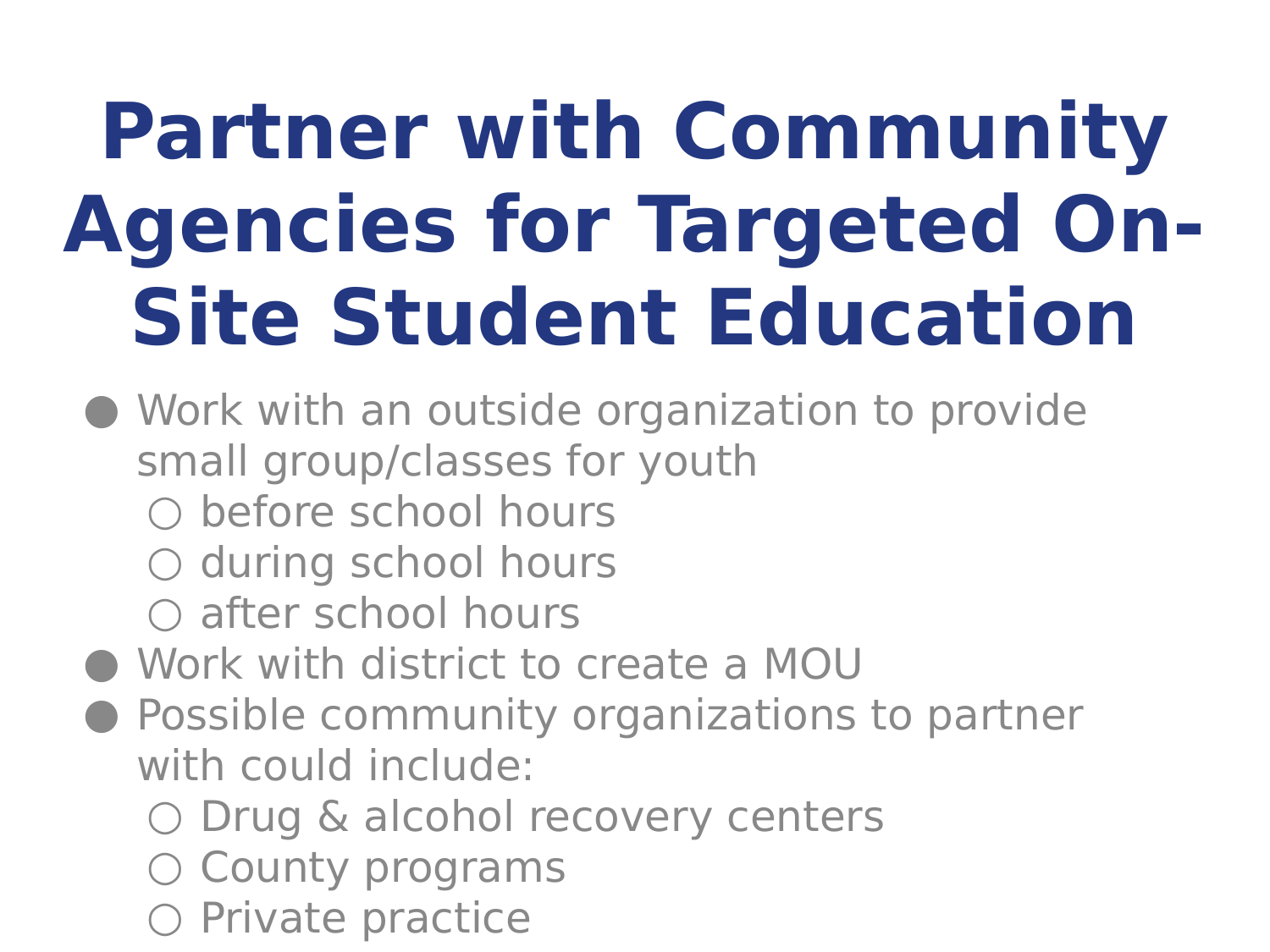

# Partner with Community Agencies for Targeted On-Site Student Education

Work with an outside organization to provide small group/classes for youth
before school hours
during school hours
after school hours
Work with district to create a MOU
Possible community organizations to partner with could include:
Drug & alcohol recovery centers
County programs
Private practice